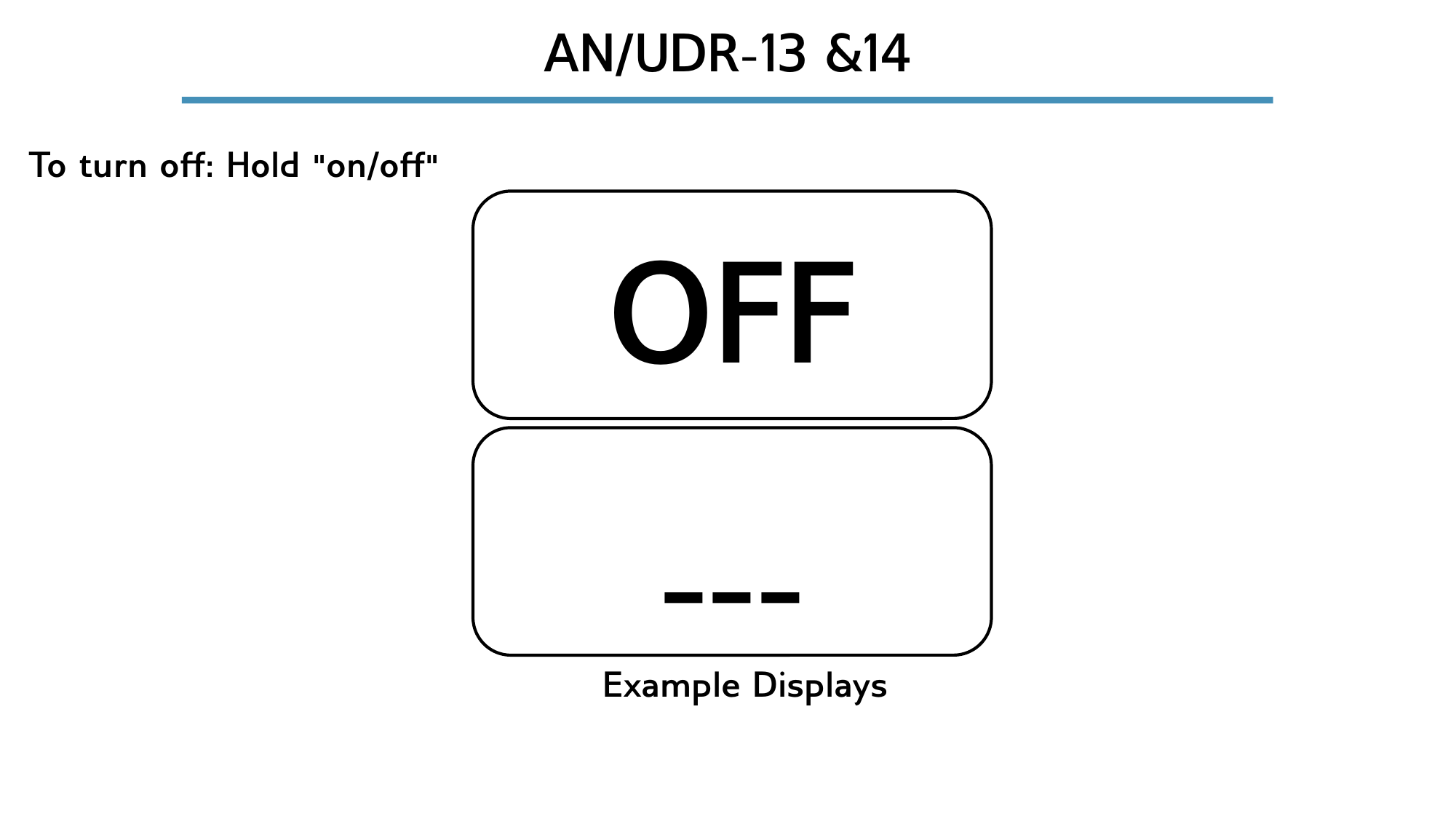

AN/UDR-13 &14

To turn off: Hold "on/off"
OFF

---
Example Displays